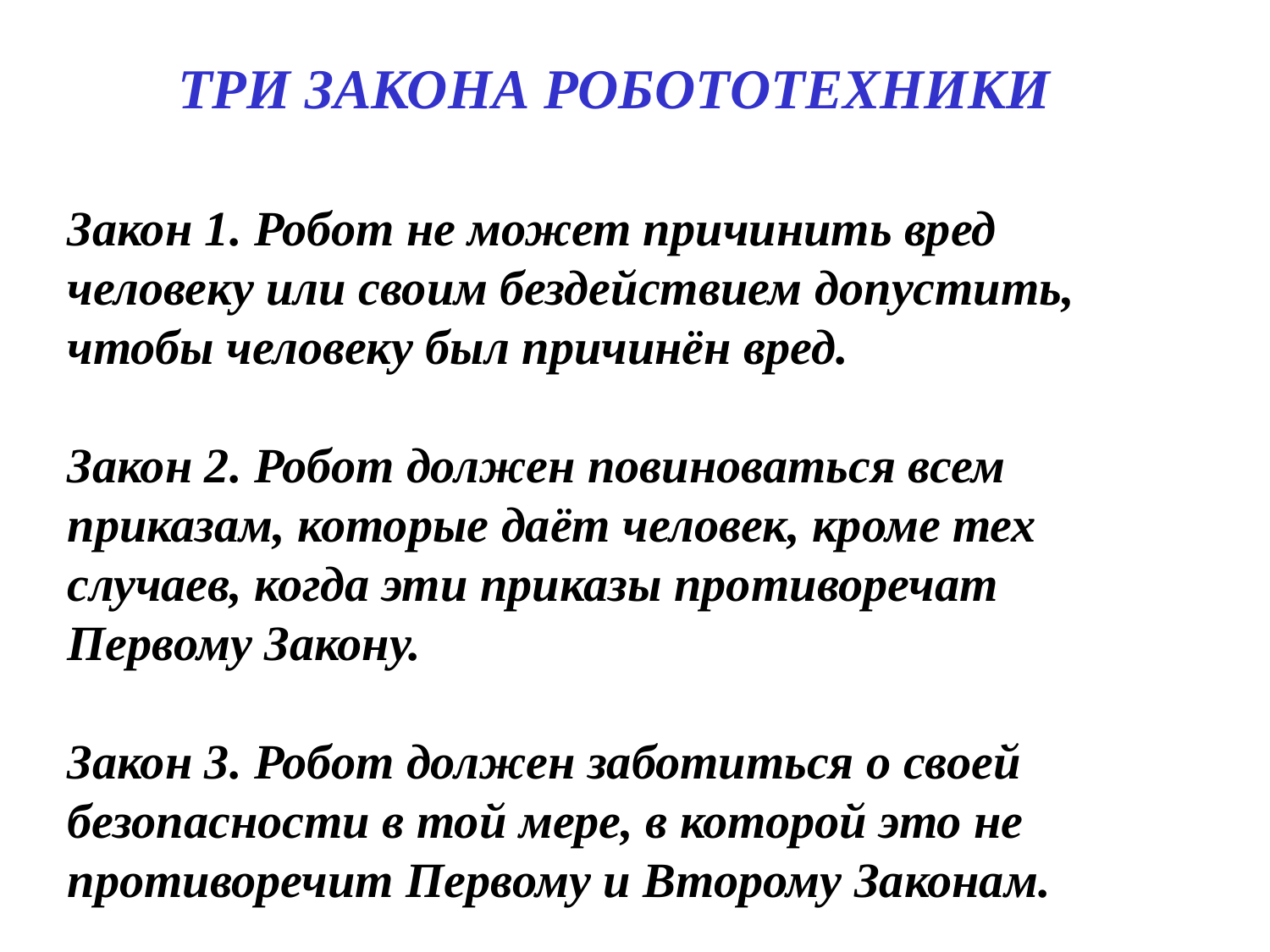

# ТРИ ЗАКОНА РОБОТОТЕХНИКИ

Закон 1. Робот не может причинить вред человеку или своим бездействием допустить, чтобы человеку был причинён вред.

Закон 2. Робот должен повиноваться всем приказам, которые даёт человек, кроме тех случаев, когда эти приказы противоречат Первому Закону.

Закон 3. Робот должен заботиться о своей безопасности в той мере, в которой это не противоречит Первому и Второму Законам.